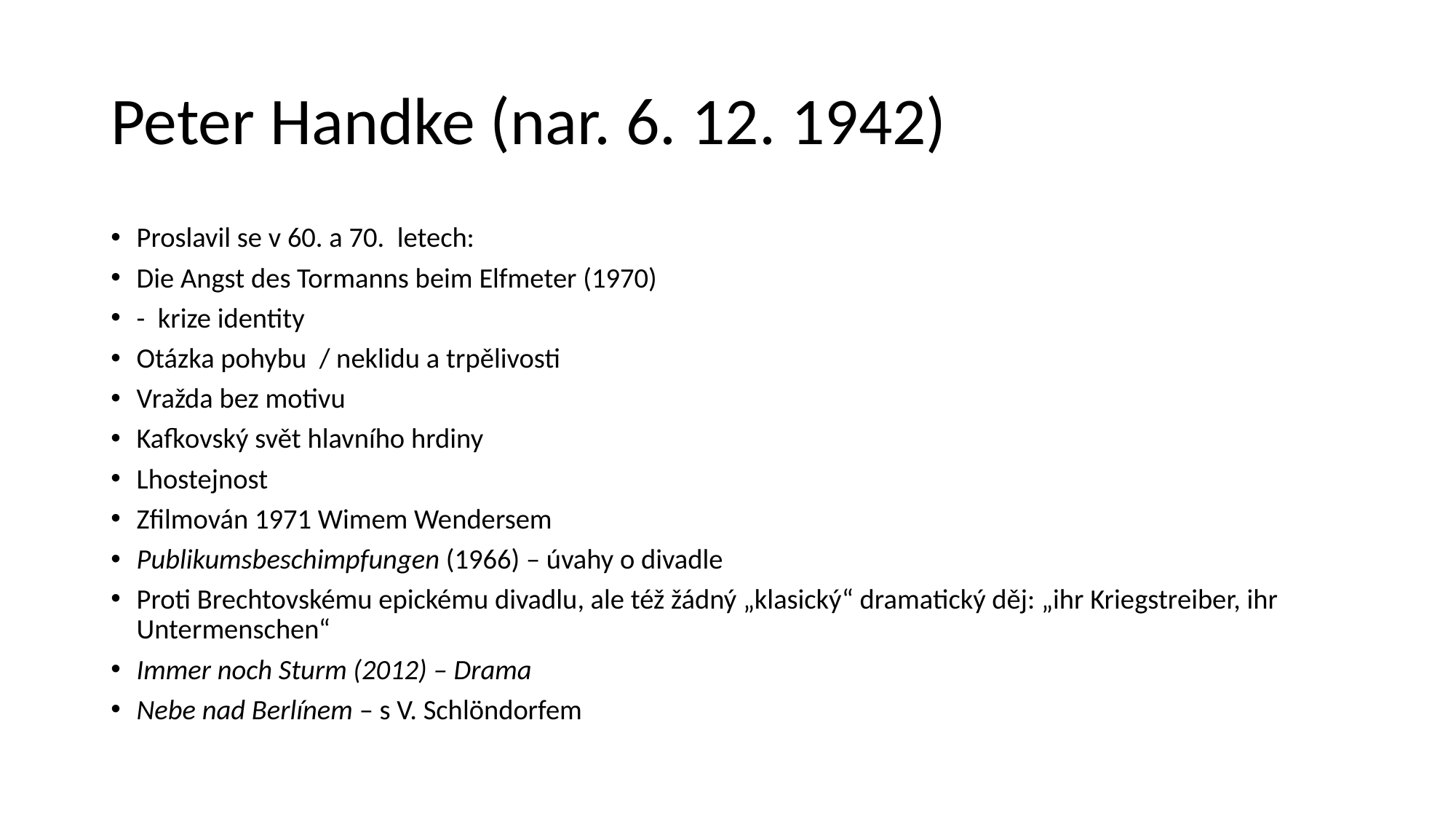

# Peter Handke (nar. 6. 12. 1942)
Proslavil se v 60. a 70.  letech:
Die Angst des Tormanns beim Elfmeter (1970)
-  krize identity
Otázka pohybu  / neklidu a trpělivosti
Vražda bez motivu
Kafkovský svět hlavního hrdiny
Lhostejnost
Zfilmován 1971 Wimem Wendersem
Publikumsbeschimpfungen (1966) – úvahy o divadle
Proti Brechtovskému epickému divadlu, ale též žádný „klasický“ dramatický děj: „ihr Kriegstreiber, ihr Untermenschen“
Immer noch Sturm (2012) – Drama
Nebe nad Berlínem – s V. Schlöndorfem